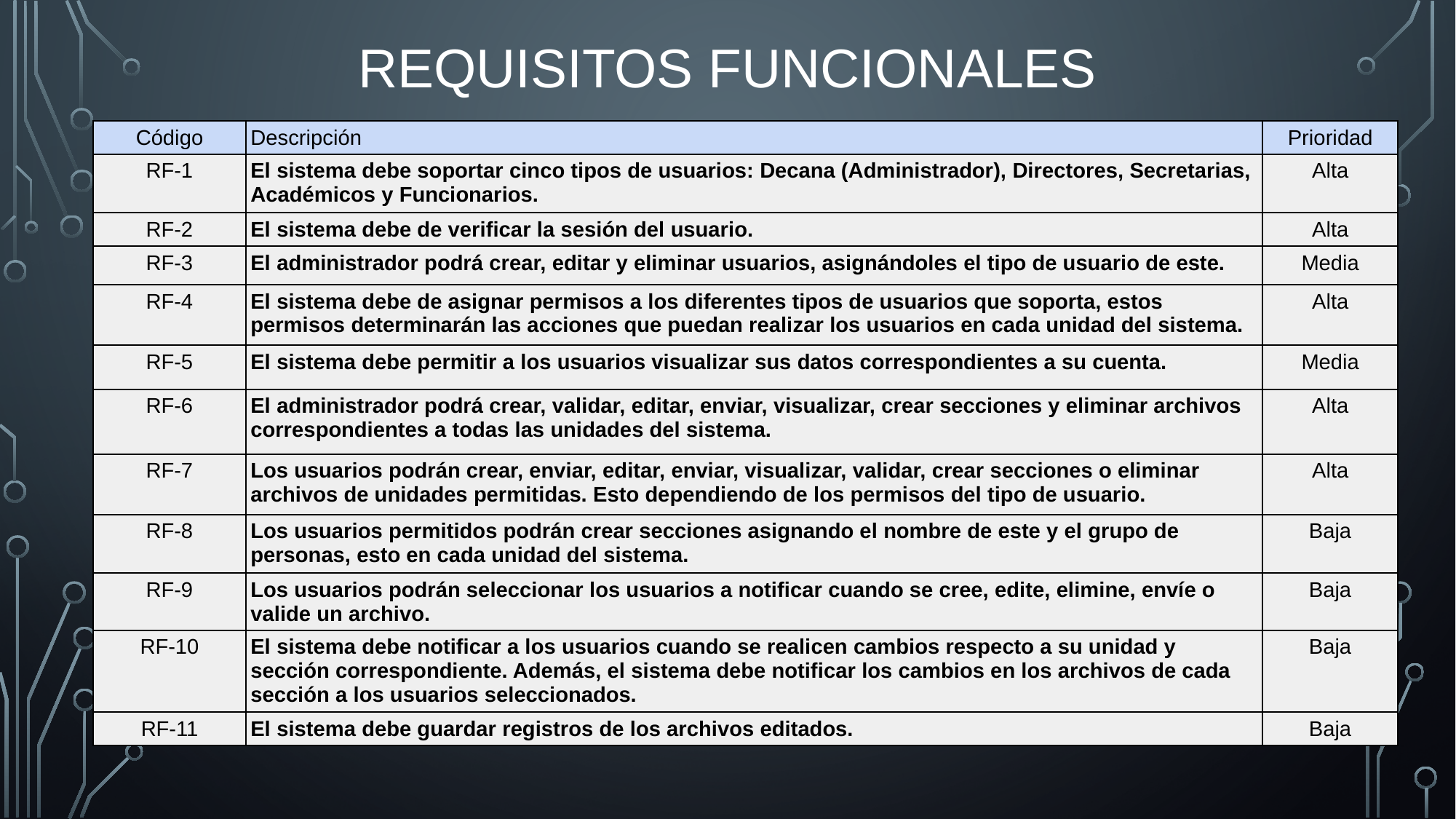

# REQUISITOS FUNCIONALES
| Código | Descripción | Prioridad |
| --- | --- | --- |
| RF-1 | El sistema debe soportar cinco tipos de usuarios: Decana (Administrador), Directores, Secretarias, Académicos y Funcionarios. | Alta |
| RF-2 | El sistema debe de verificar la sesión del usuario. | Alta |
| RF-3 | El administrador podrá crear, editar y eliminar usuarios, asignándoles el tipo de usuario de este. | Media |
| RF-4 | El sistema debe de asignar permisos a los diferentes tipos de usuarios que soporta, estos permisos determinarán las acciones que puedan realizar los usuarios en cada unidad del sistema. | Alta |
| RF-5 | El sistema debe permitir a los usuarios visualizar sus datos correspondientes a su cuenta. | Media |
| RF-6 | El administrador podrá crear, validar, editar, enviar, visualizar, crear secciones y eliminar archivos correspondientes a todas las unidades del sistema. | Alta |
| RF-7 | Los usuarios podrán crear, enviar, editar, enviar, visualizar, validar, crear secciones o eliminar archivos de unidades permitidas. Esto dependiendo de los permisos del tipo de usuario. | Alta |
| RF-8 | Los usuarios permitidos podrán crear secciones asignando el nombre de este y el grupo de personas, esto en cada unidad del sistema. | Baja |
| RF-9 | Los usuarios podrán seleccionar los usuarios a notificar cuando se cree, edite, elimine, envíe o valide un archivo. | Baja |
| RF-10 | El sistema debe notificar a los usuarios cuando se realicen cambios respecto a su unidad y sección correspondiente. Además, el sistema debe notificar los cambios en los archivos de cada sección a los usuarios seleccionados. | Baja |
| RF-11 | El sistema debe guardar registros de los archivos editados. | Baja |